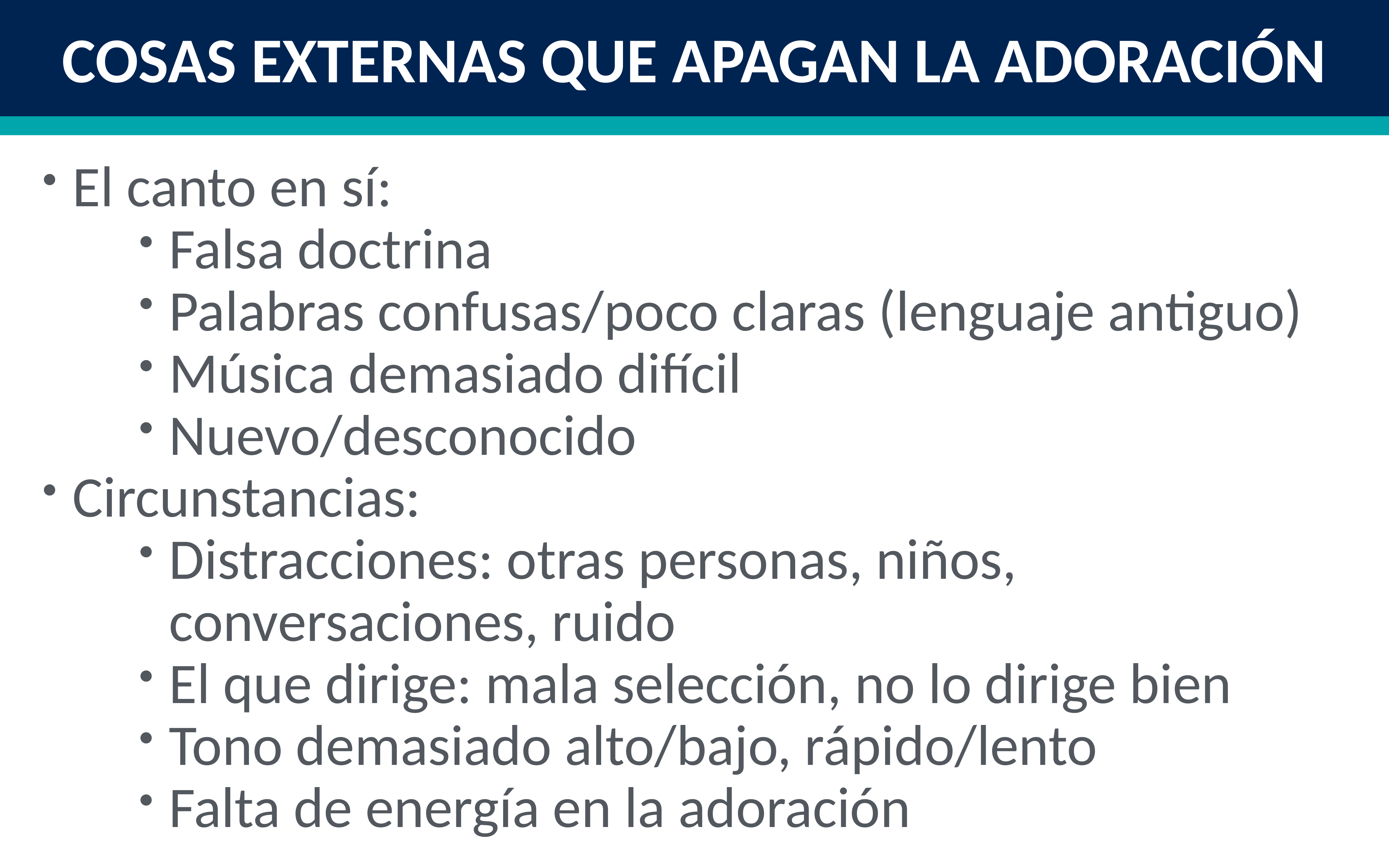

Cosas externas que apagan la adoración

El canto en sí:
Falsa doctrina
Palabras confusas/poco claras (lenguaje antiguo)
Música demasiado difícil
Nuevo/desconocido
Circunstancias:
Distracciones: otras personas, niños, conversaciones, ruido
El que dirige: mala selección, no lo dirige bien
Tono demasiado alto/bajo, rápido/lento
Falta de energía en la adoración